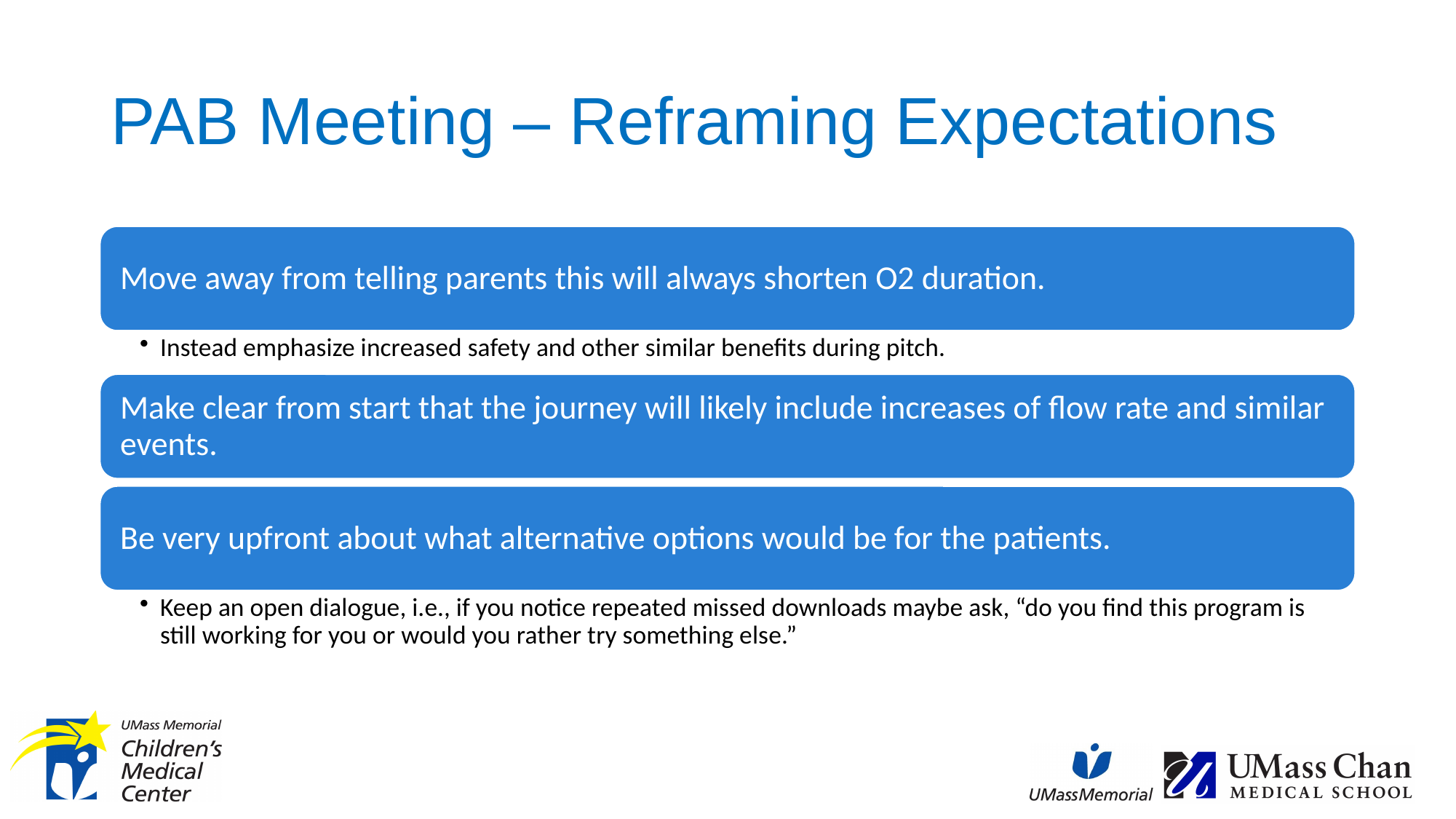

# PAB Meeting – Reframing Expectations
Move away from telling parents this will always shorten O2 duration.
Instead emphasize increased safety and other similar benefits during pitch.
Make clear from start that the journey will likely include increases of flow rate and similar events.
Be very upfront about what alternative options would be for the patients.
Keep an open dialogue, i.e., if you notice repeated missed downloads maybe ask, “do you find this program is still working for you or would you rather try something else.”